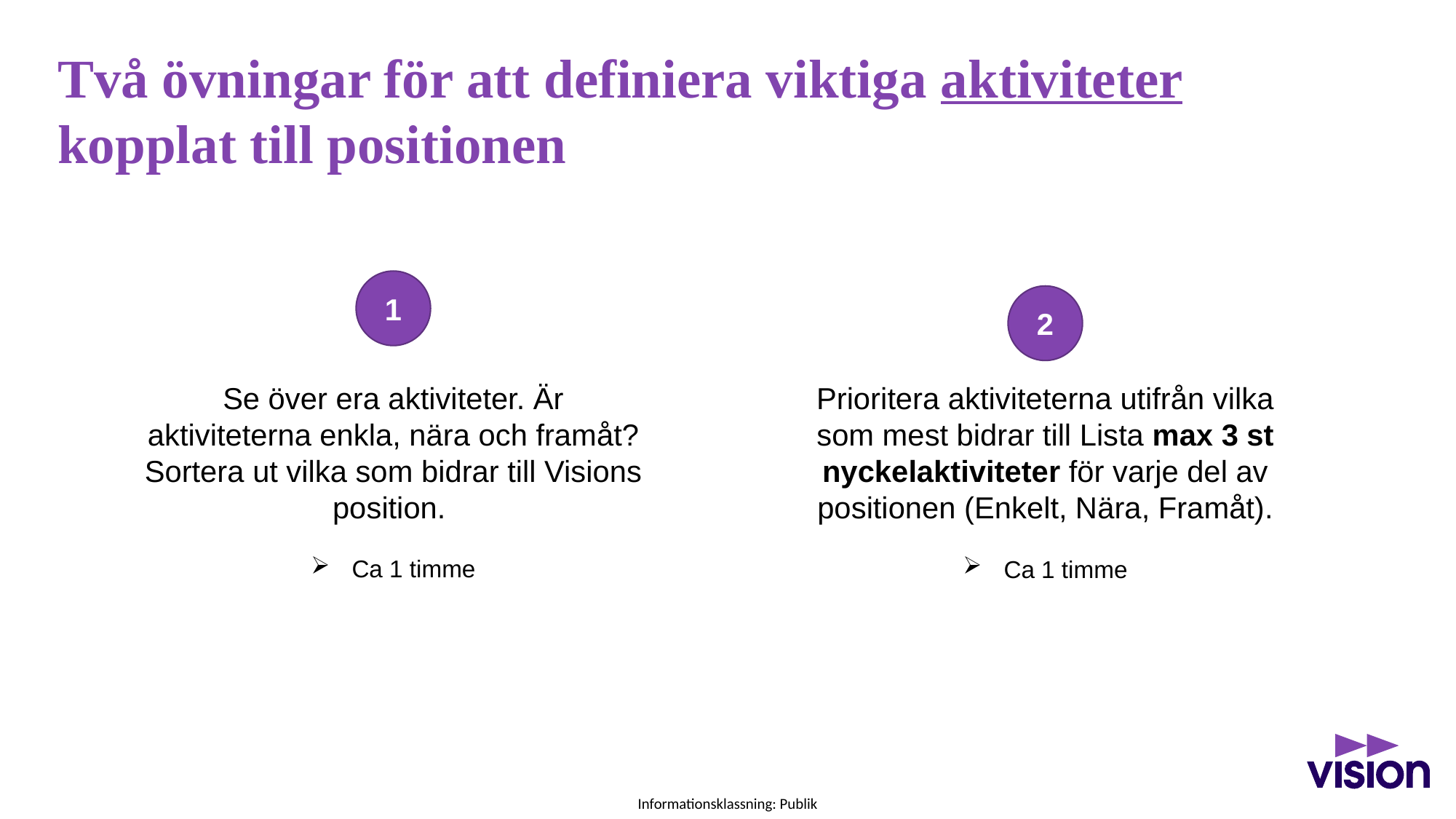

# Två övningar för att definiera viktiga aktiviteter kopplat till positionen
1
2
Se över era aktiviteter. Är aktiviteterna enkla, nära och framåt?
Sortera ut vilka som bidrar till Visions position.

Ca 1 timme
Prioritera aktiviteterna utifrån vilka som mest bidrar till Lista max 3 st nyckelaktiviteter för varje del av positionen (Enkelt, Nära, Framåt).

Ca 1 timme